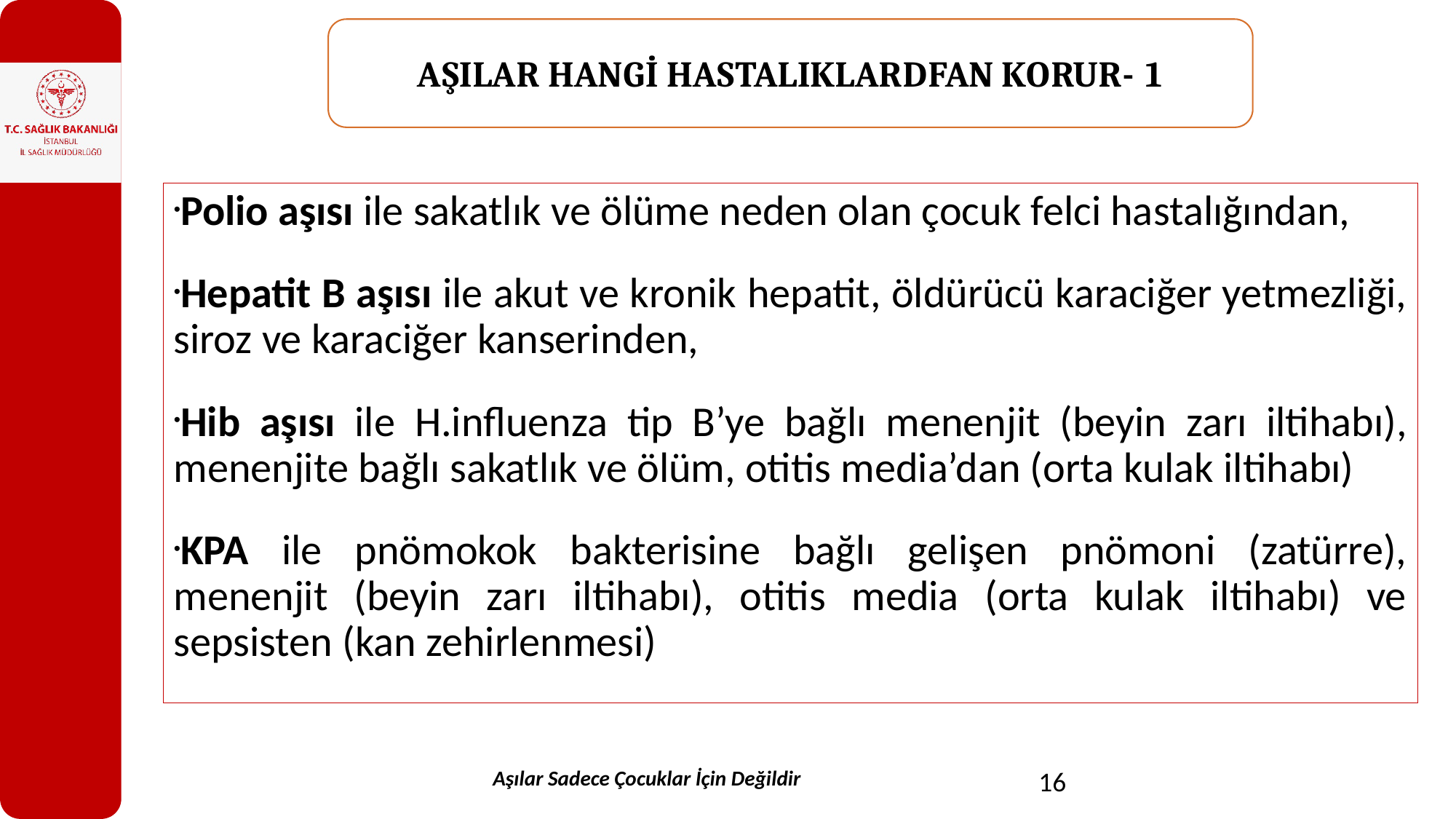

AŞILAR HANGİ HASTALIKLARDFAN KORUR- 1
Polio aşısı ile sakatlık ve ölüme neden olan çocuk felci hastalığından,
Hepatit B aşısı ile akut ve kronik hepatit, öldürücü karaciğer yetmezliği, siroz ve karaciğer kanserinden,
Hib aşısı ile H.influenza tip B’ye bağlı menenjit (beyin zarı iltihabı), menenjite bağlı sakatlık ve ölüm, otitis media’dan (orta kulak iltihabı)
KPA ile pnömokok bakterisine bağlı gelişen pnömoni (zatürre), menenjit (beyin zarı iltihabı), otitis media (orta kulak iltihabı) ve sepsisten (kan zehirlenmesi)
Aşılar Sadece Çocuklar İçin Değildir
16